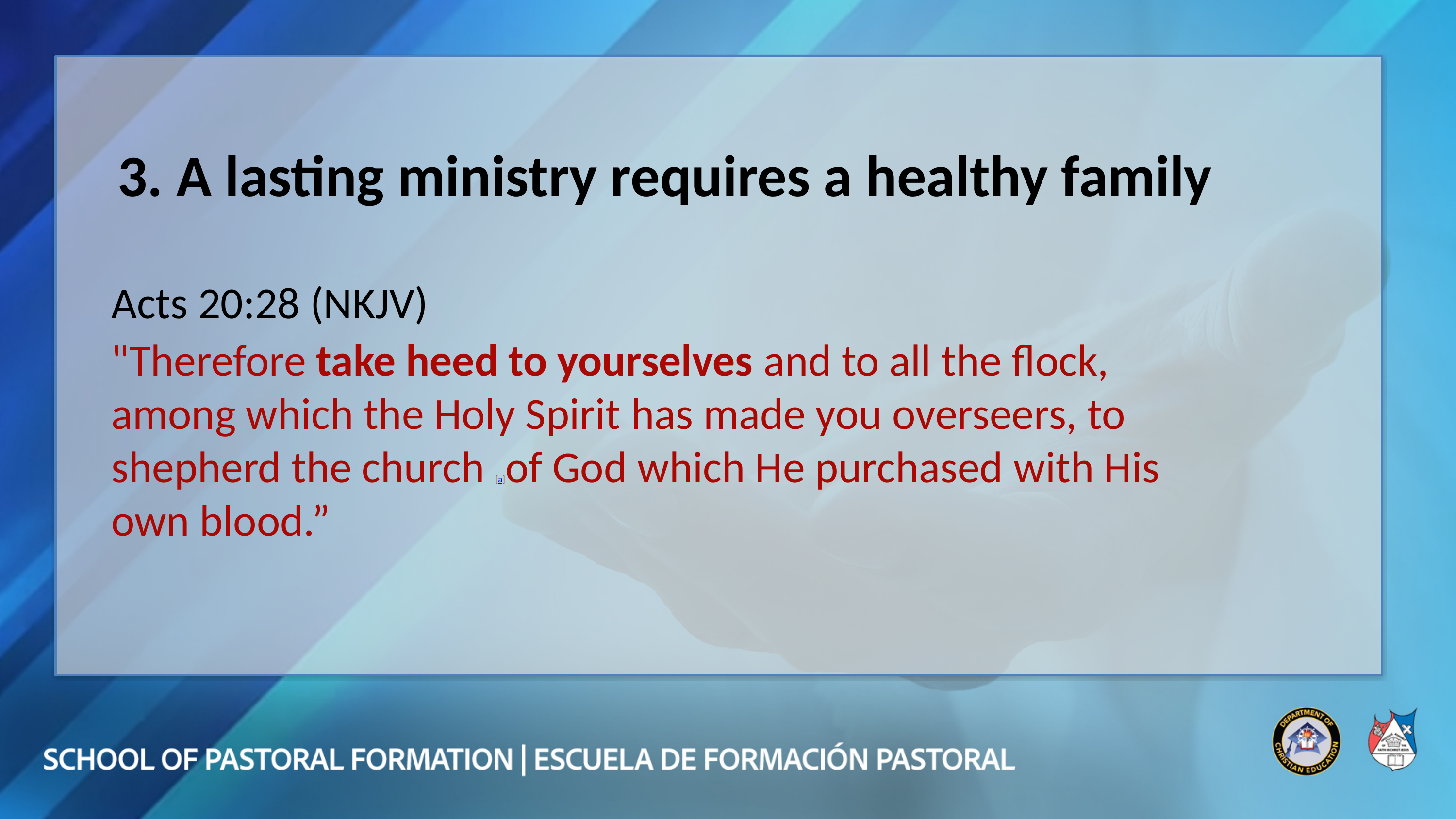

3. A lasting ministry requires a healthy family
Acts 20:28 (NKJV)
"Therefore take heed to yourselves and to all the flock, among which the Holy Spirit has made you overseers, to shepherd the church [a]of God which He purchased with His own blood.”